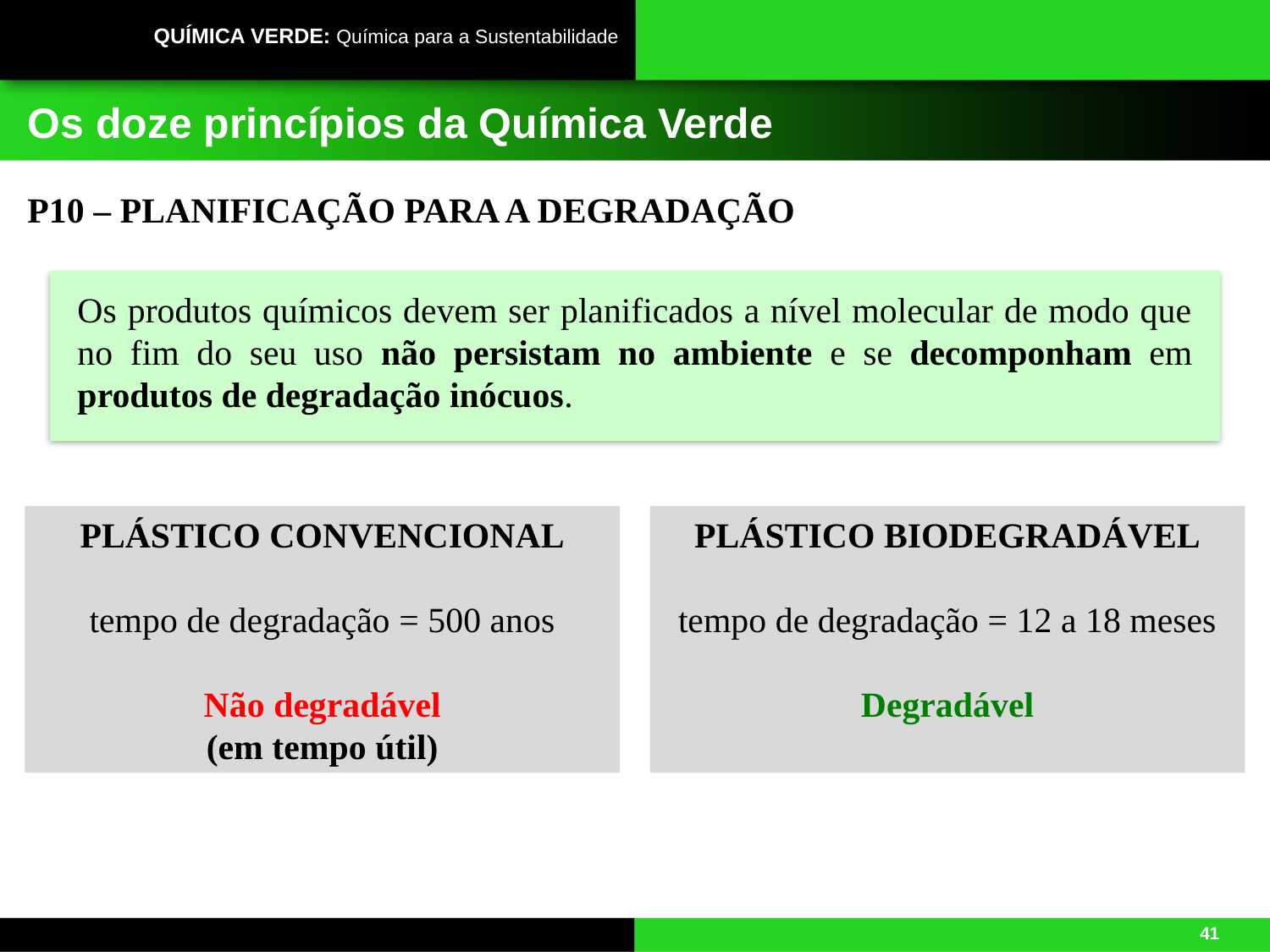

# Os doze princípios da Química Verde
P10 – PLANIFICAÇÃO PARA A DEGRADAÇÃO

Os produtos químicos devem ser planificados a nível molecular de modo que no fim do seu uso não persistam no ambiente e se decomponham em produtos de degradação inócuos.
PLÁSTICO CONVENCIONAL

tempo de degradação = 500 anos

Não degradável
(em tempo útil)
PLÁSTICO BIODEGRADÁVEL

tempo de degradação = 12 a 18 meses

Degradável